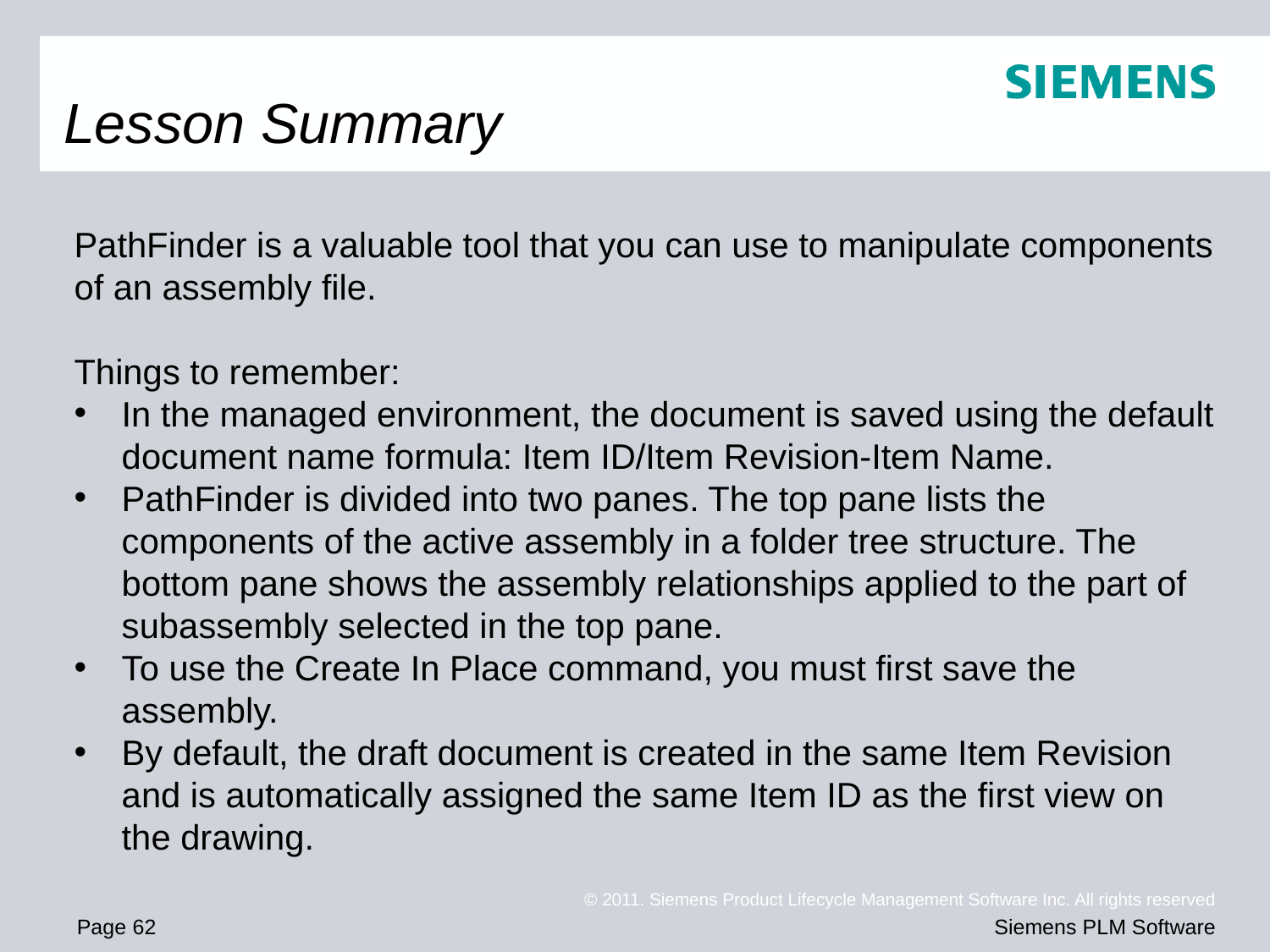

# Lesson Summary
PathFinder is a valuable tool that you can use to manipulate components of an assembly file.

Things to remember:
In the managed environment, the document is saved using the default document name formula: Item ID/Item Revision-Item Name.
PathFinder is divided into two panes. The top pane lists the components of the active assembly in a folder tree structure. The bottom pane shows the assembly relationships applied to the part of subassembly selected in the top pane.
To use the Create In Place command, you must first save the assembly.
By default, the draft document is created in the same Item Revision and is automatically assigned the same Item ID as the first view on the drawing.